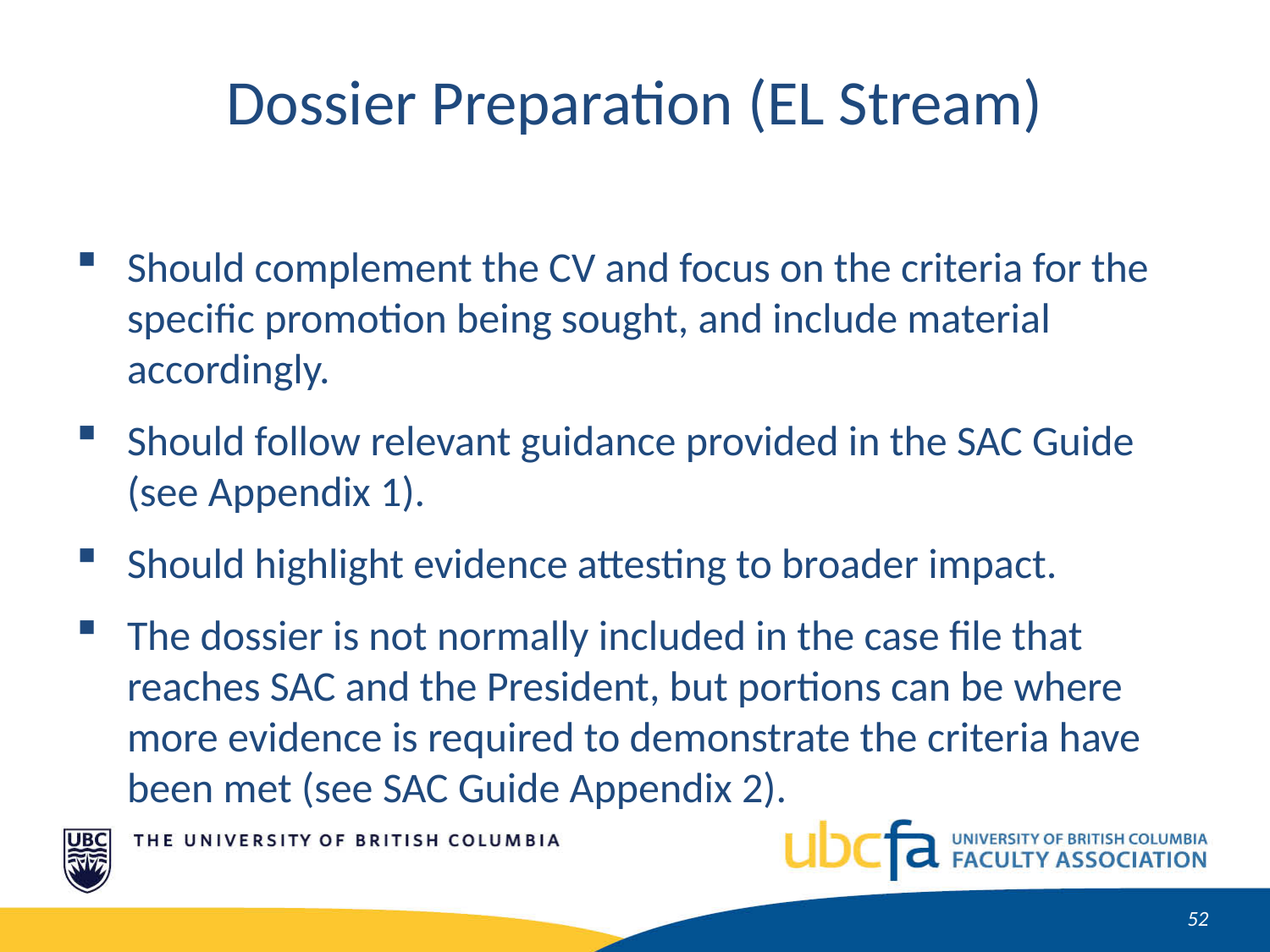

Dossier Preparation (EL Stream)
Should complement the CV and focus on the criteria for the specific promotion being sought, and include material accordingly.
Should follow relevant guidance provided in the SAC Guide  (see Appendix 1).
Should highlight evidence attesting to broader impact.
The dossier is not normally included in the case file that reaches SAC and the President, but portions can be where more evidence is required to demonstrate the criteria have been met (see SAC Guide Appendix 2).
52